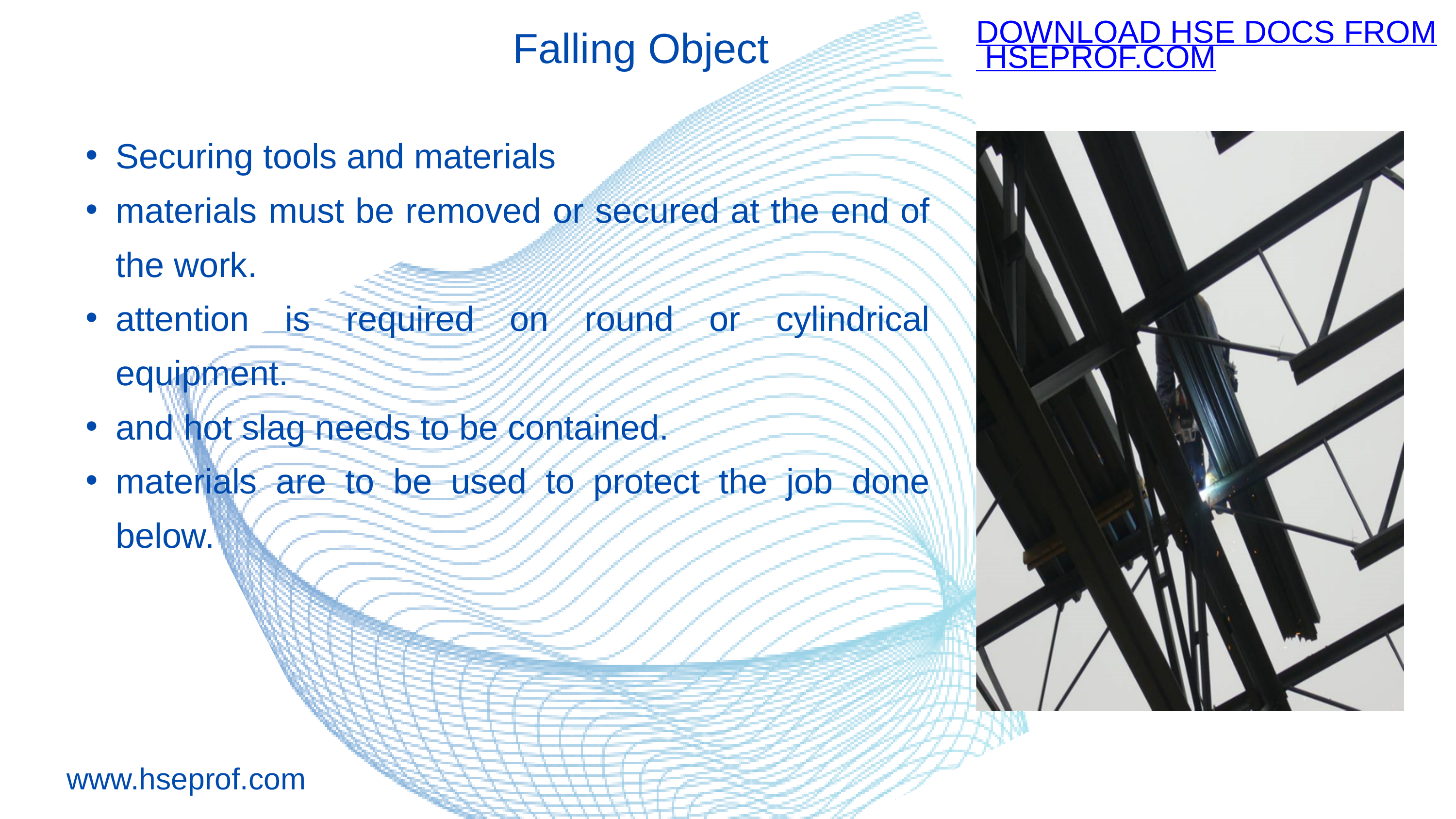

DOWNLOAD HSE DOCS FROM HSEPROF.COM
Falling Object
Securing tools and materials
materials must be removed or secured at the end of the work.
attention is required on round or cylindrical equipment.
and hot slag needs to be contained.
materials are to be used to protect the job done below.

www.hseprof.com